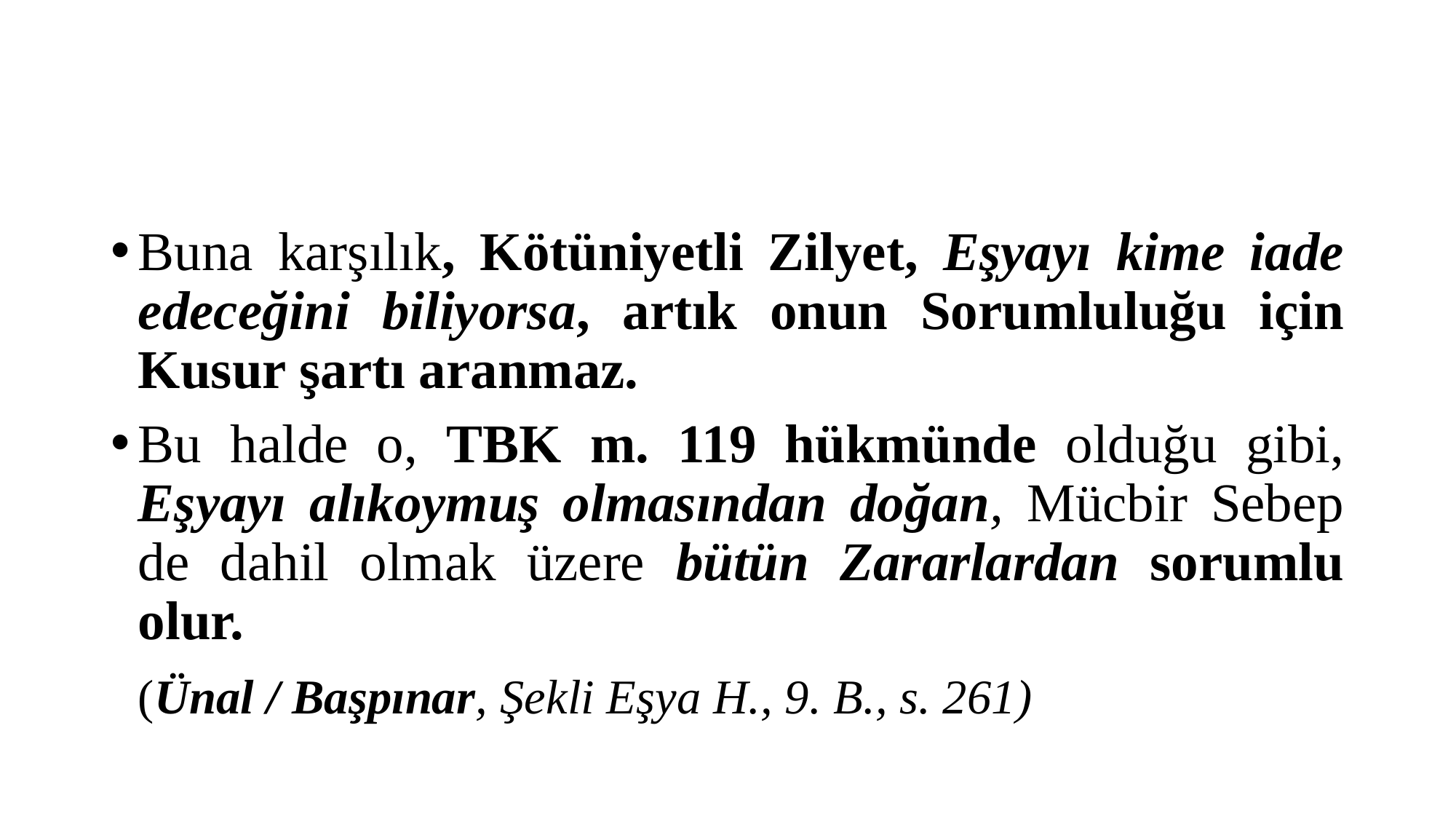

#
Buna karşılık, Kötüniyetli Zilyet, Eşyayı kime iade edeceğini biliyorsa, artık onun Sorumluluğu için Kusur şartı aranmaz.
Bu halde o, TBK m. 119 hükmünde olduğu gibi, Eşyayı alıkoymuş olmasından doğan, Mücbir Sebep de dahil olmak üzere bütün Zararlardan sorumlu olur.
  (Ünal / Başpınar, Şekli Eşya H., 9. B., s. 261)